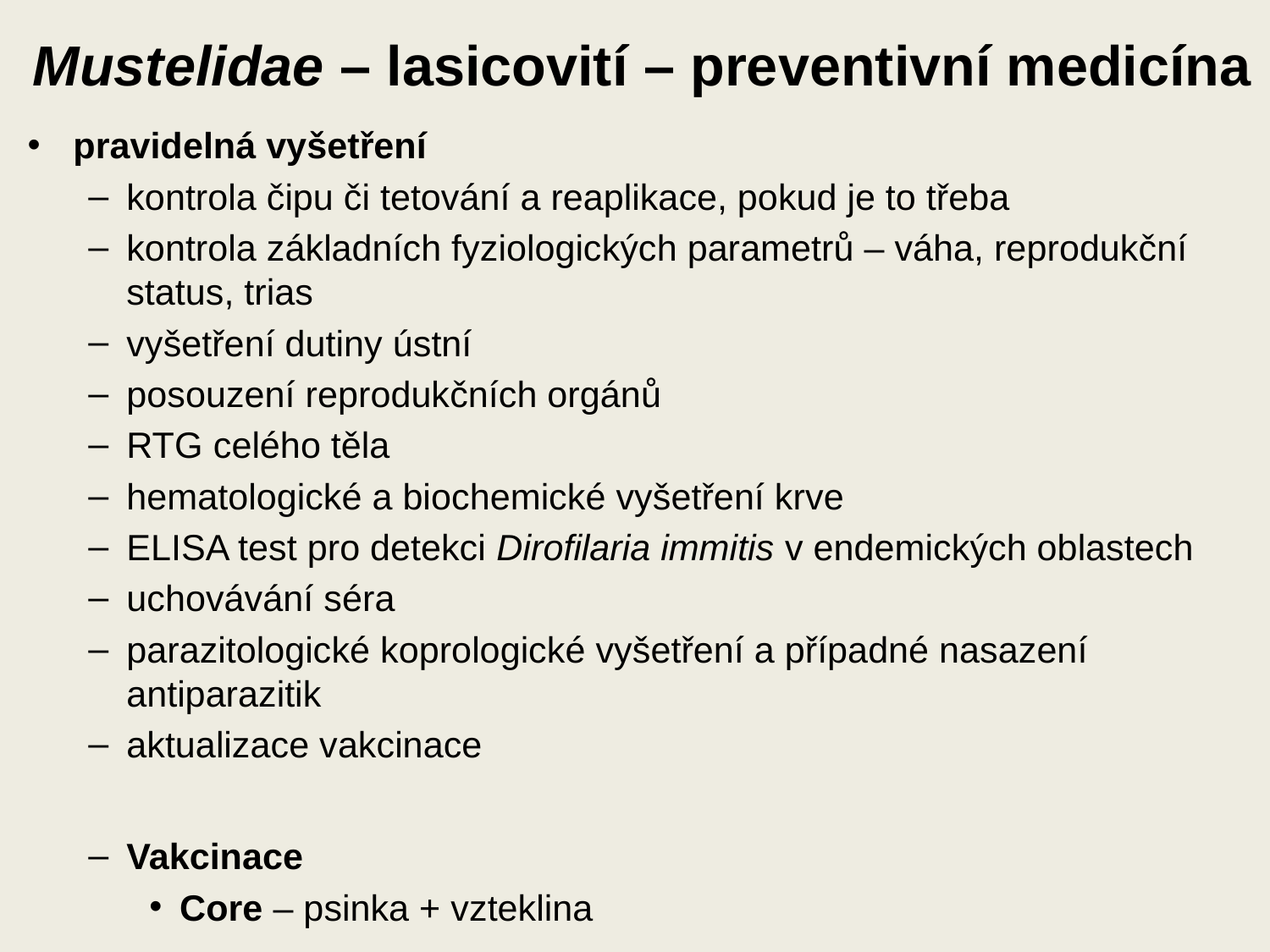

# Mustelidae – lasicovití – preventivní medicína
pravidelná vyšetření
kontrola čipu či tetování a reaplikace, pokud je to třeba
kontrola základních fyziologických parametrů – váha, reprodukční status, trias
vyšetření dutiny ústní
posouzení reprodukčních orgánů
RTG celého těla
hematologické a biochemické vyšetření krve
ELISA test pro detekci Dirofilaria immitis v endemických oblastech
uchovávání séra
parazitologické koprologické vyšetření a případné nasazení antiparazitik
aktualizace vakcinace

Vakcinace
Core – psinka + vzteklina